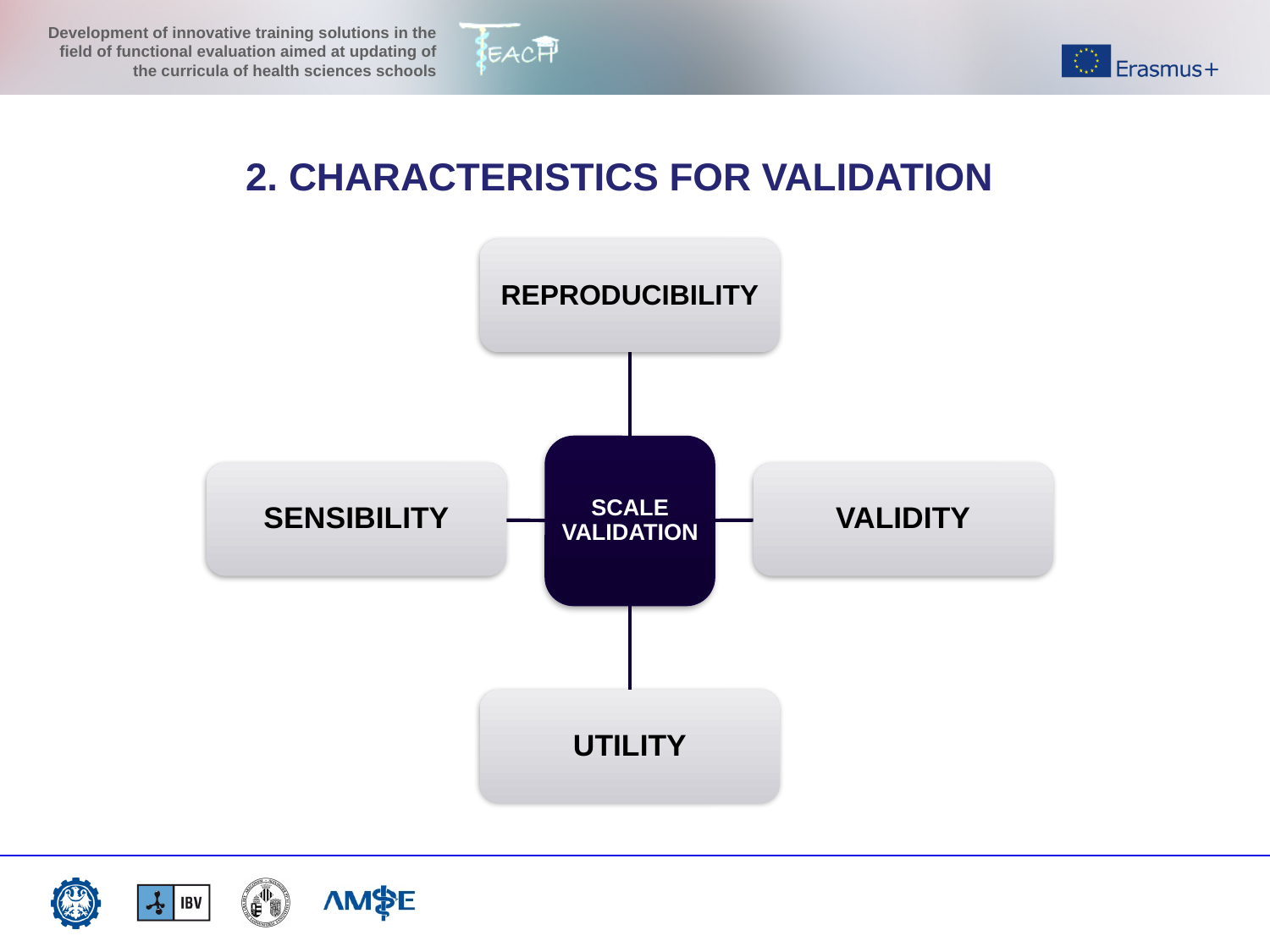

2. CHARACTERISTICS FOR VALIDATION
SCALE VALIDATION
REPRODUCIBILITY
VALIDITY
UTILITY
SENSIBILITY